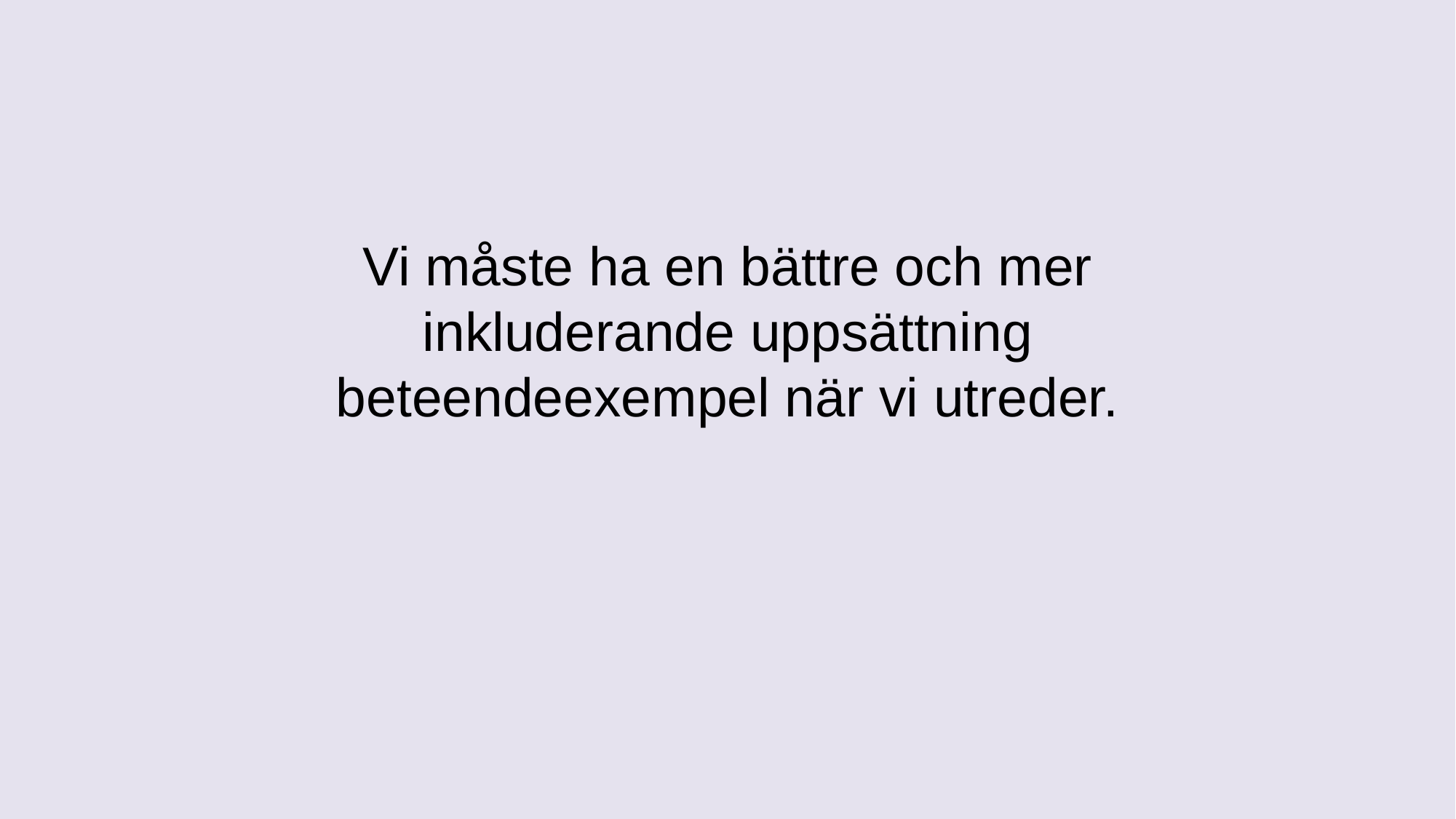

Vi måste ha en bättre och mer inkluderande uppsättning beteendeexempel när vi utreder.